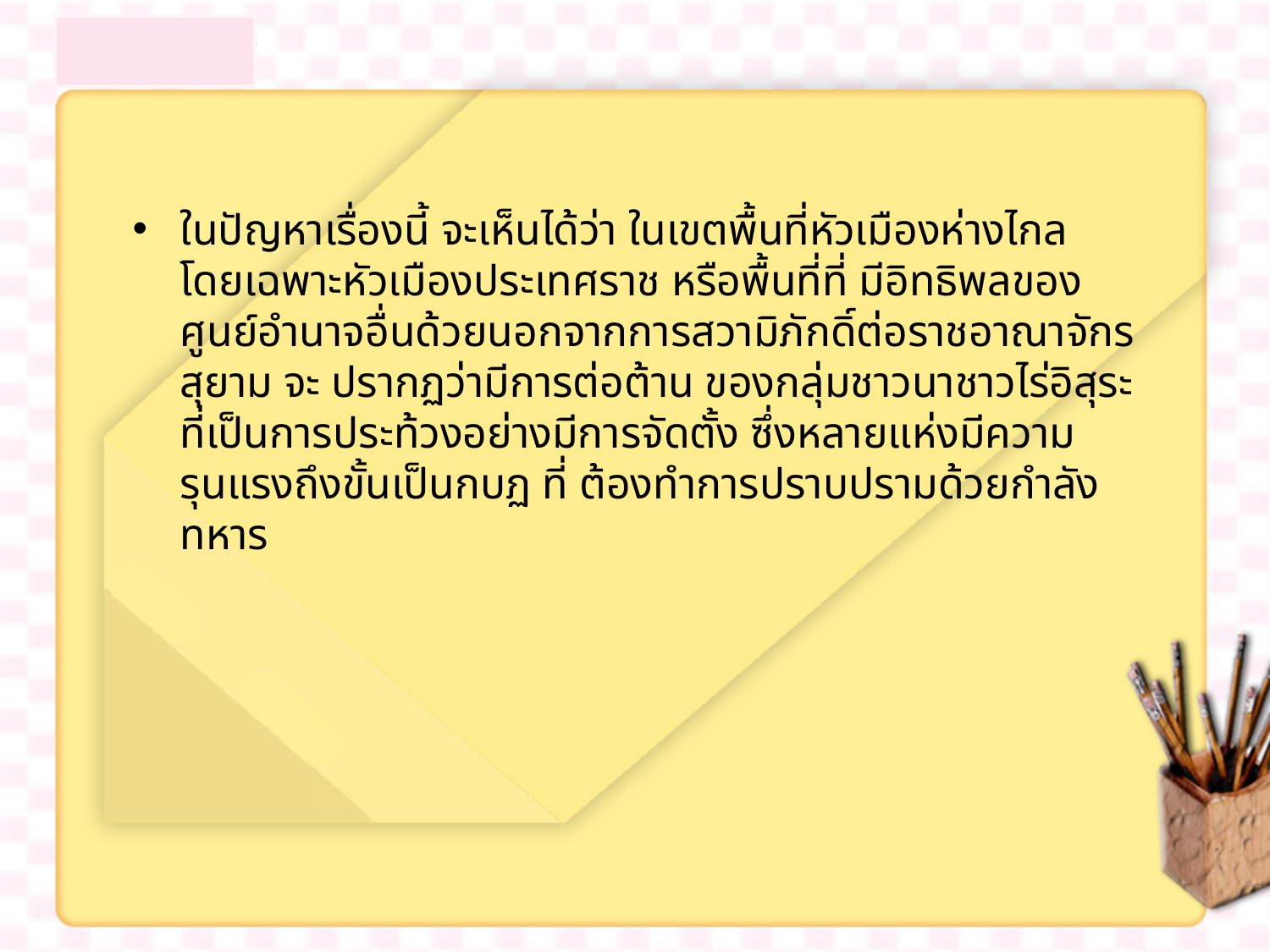

ในปัญหาเรื่องนี้ จะเห็นได้ว่า ในเขตพื้นที่หัวเมืองห่างไกล โดยเฉพาะหัวเมืองประเทศราช หรือพื้นที่ที่ มีอิทธิพลของศูนย์อำนาจอื่นด้วยนอกจากการสวามิภักดิ์ต่อราชอาณาจักรสุยาม จะ ปรากฏว่ามีการต่อต้าน ของกลุ่มชาวนาชาวไร่อิสุระที่เป็นการประท้วงอย่างมีการจัดตั้ง ซึ่งหลายแห่งมีความรุนแรงถึงขั้นเป็นกบฏ ที่ ต้องทำการปราบปรามด้วยกำลังทหาร